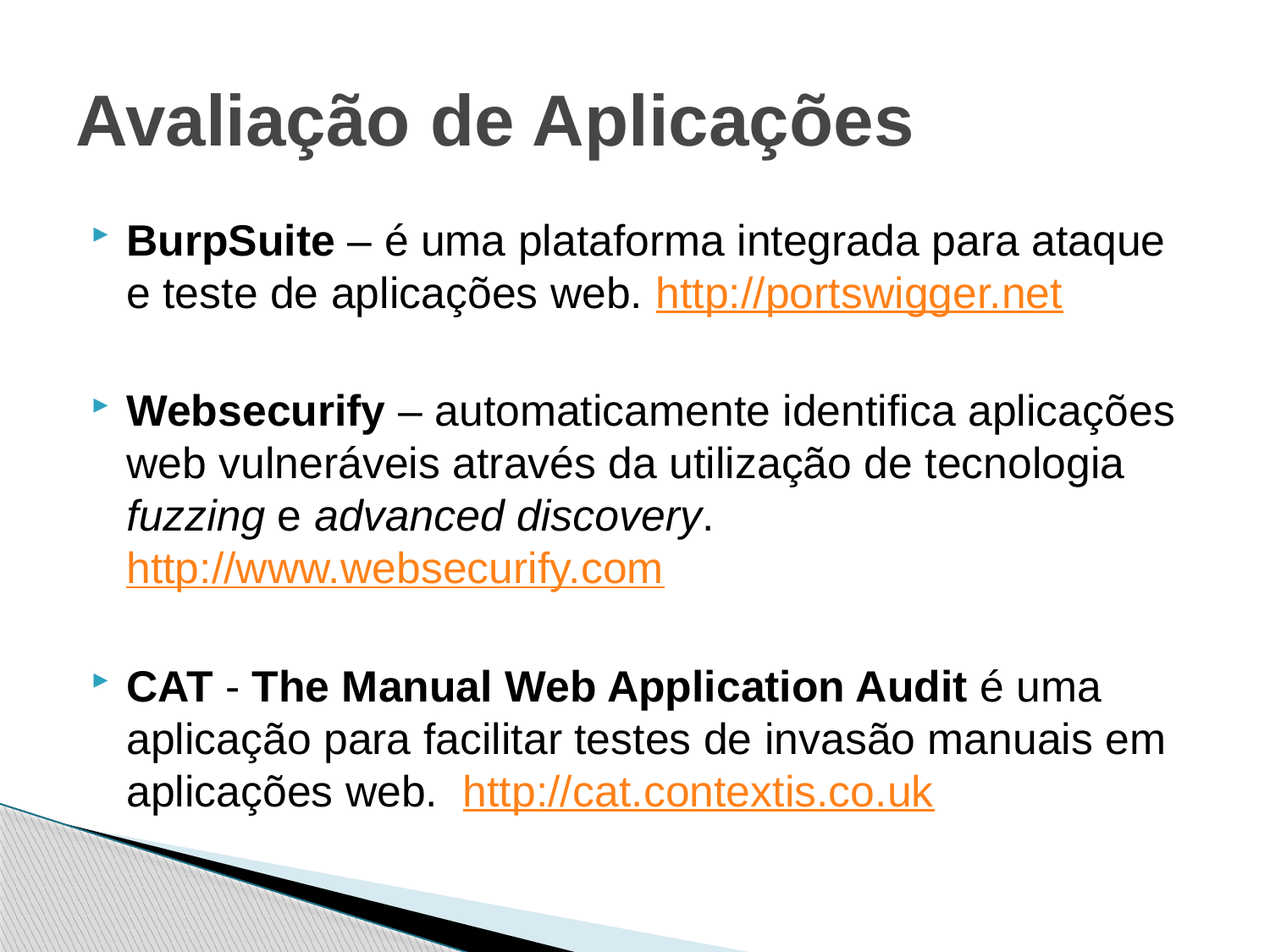

# Avaliação de Aplicações
BurpSuite – é uma plataforma integrada para ataque e teste de aplicações web. http://portswigger.net

Websecurify – automaticamente identifica aplicações web vulneráveis através da utilização de tecnologia fuzzing e advanced discovery.   http://www.websecurify.com

CAT - The Manual Web Application Audit é uma aplicação para facilitar testes de invasão manuais em aplicações web.  http://cat.contextis.co.uk